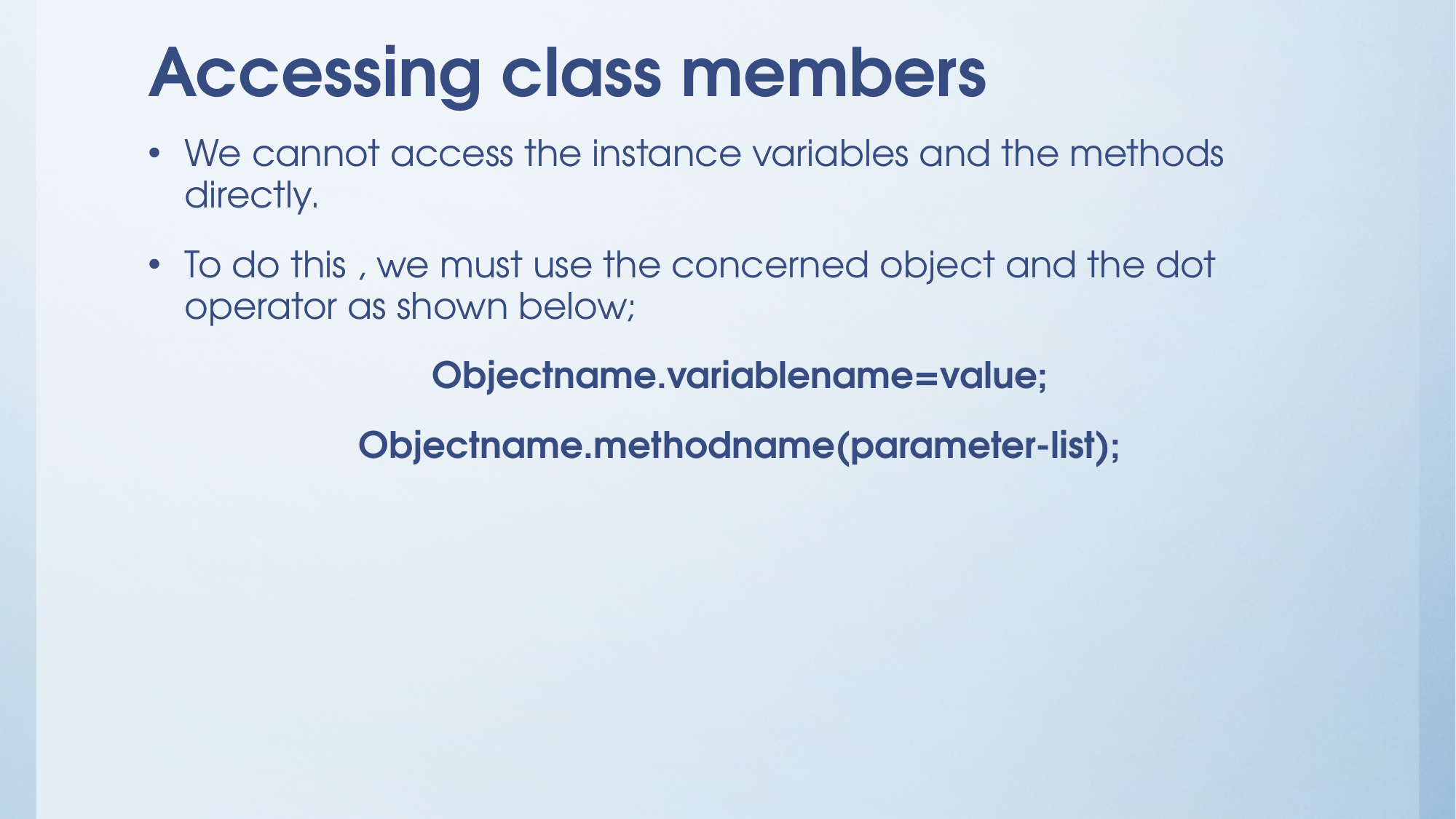

# Accessing class members
We cannot access the instance variables and the methods directly.
To do this , we must use the concerned object and the dot operator as shown below;
Objectname.variablename=value;
Objectname.methodname(parameter-list);